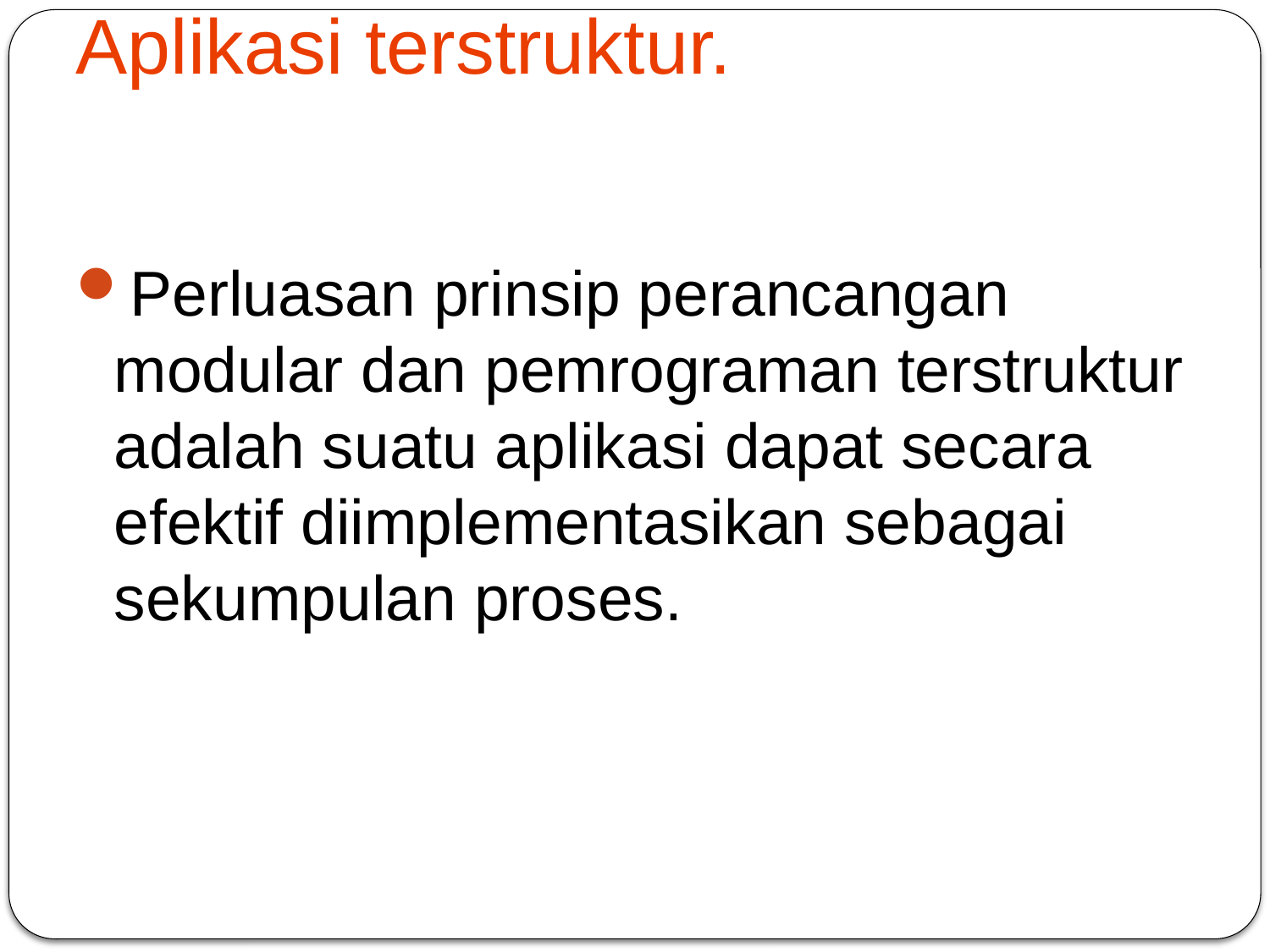

# Aplikasi terstruktur.
Perluasan prinsip perancangan modular dan pemrograman terstruktur adalah suatu aplikasi dapat secara efektif diimplementasikan sebagai sekumpulan proses.